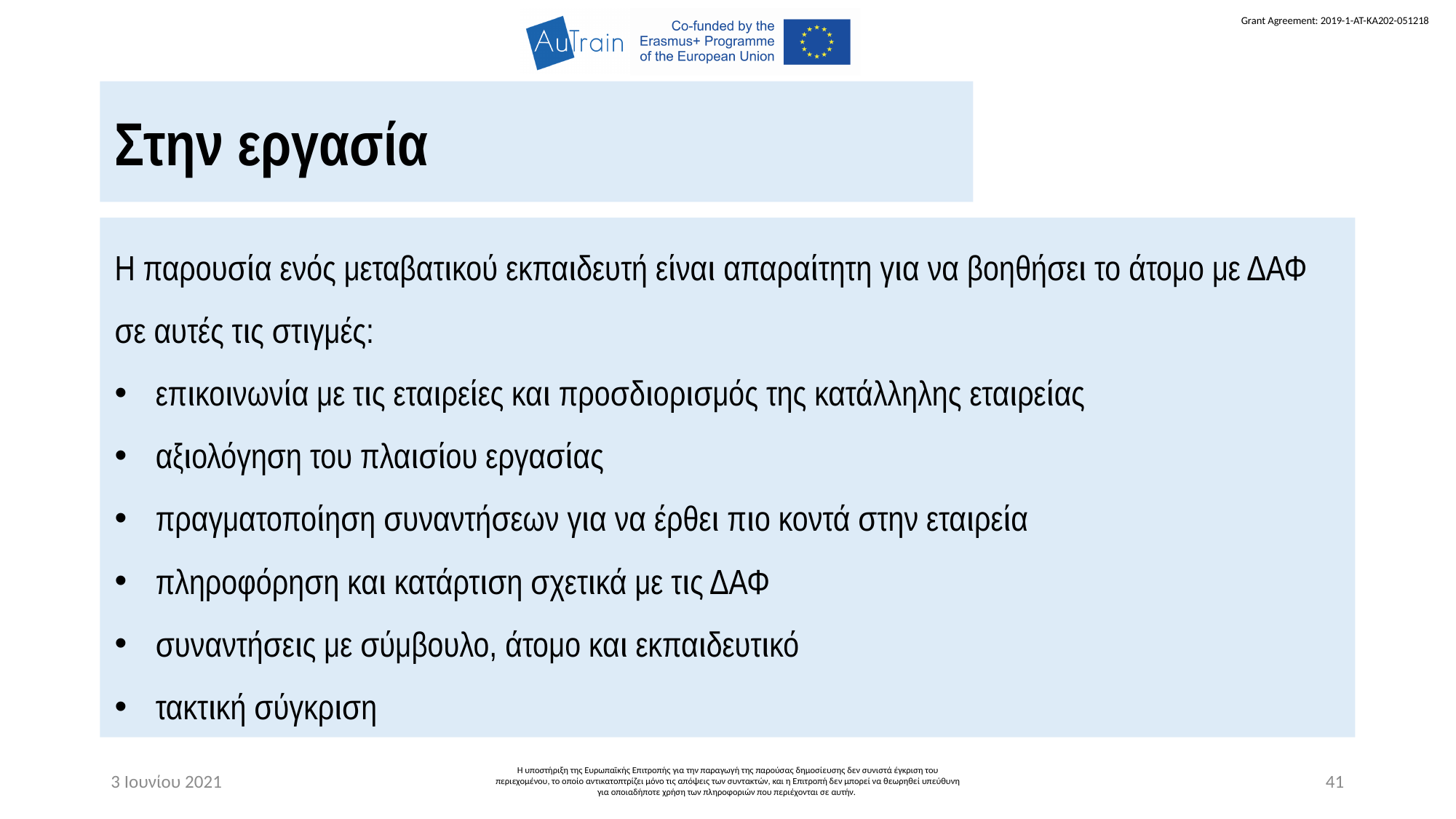

Στην εργασία
Η παρουσία ενός μεταβατικού εκπαιδευτή είναι απαραίτητη για να βοηθήσει το άτομο με ΔΑΦ σε αυτές τις στιγμές:
επικοινωνία με τις εταιρείες και προσδιορισμός της κατάλληλης εταιρείας
αξιολόγηση του πλαισίου εργασίας
πραγματοποίηση συναντήσεων για να έρθει πιο κοντά στην εταιρεία
πληροφόρηση και κατάρτιση σχετικά με τις ΔΑΦ
συναντήσεις με σύμβουλο, άτομο και εκπαιδευτικό
τακτική σύγκριση

3 Ιουνίου 2021
Η υποστήριξη της Ευρωπαϊκής Επιτροπής για την παραγωγή της παρούσας δημοσίευσης δεν συνιστά έγκριση του περιεχομένου, το οποίο αντικατοπτρίζει μόνο τις απόψεις των συντακτών, και η Επιτροπή δεν μπορεί να θεωρηθεί υπεύθυνη για οποιαδήποτε χρήση των πληροφοριών που περιέχονται σε αυτήν.
41